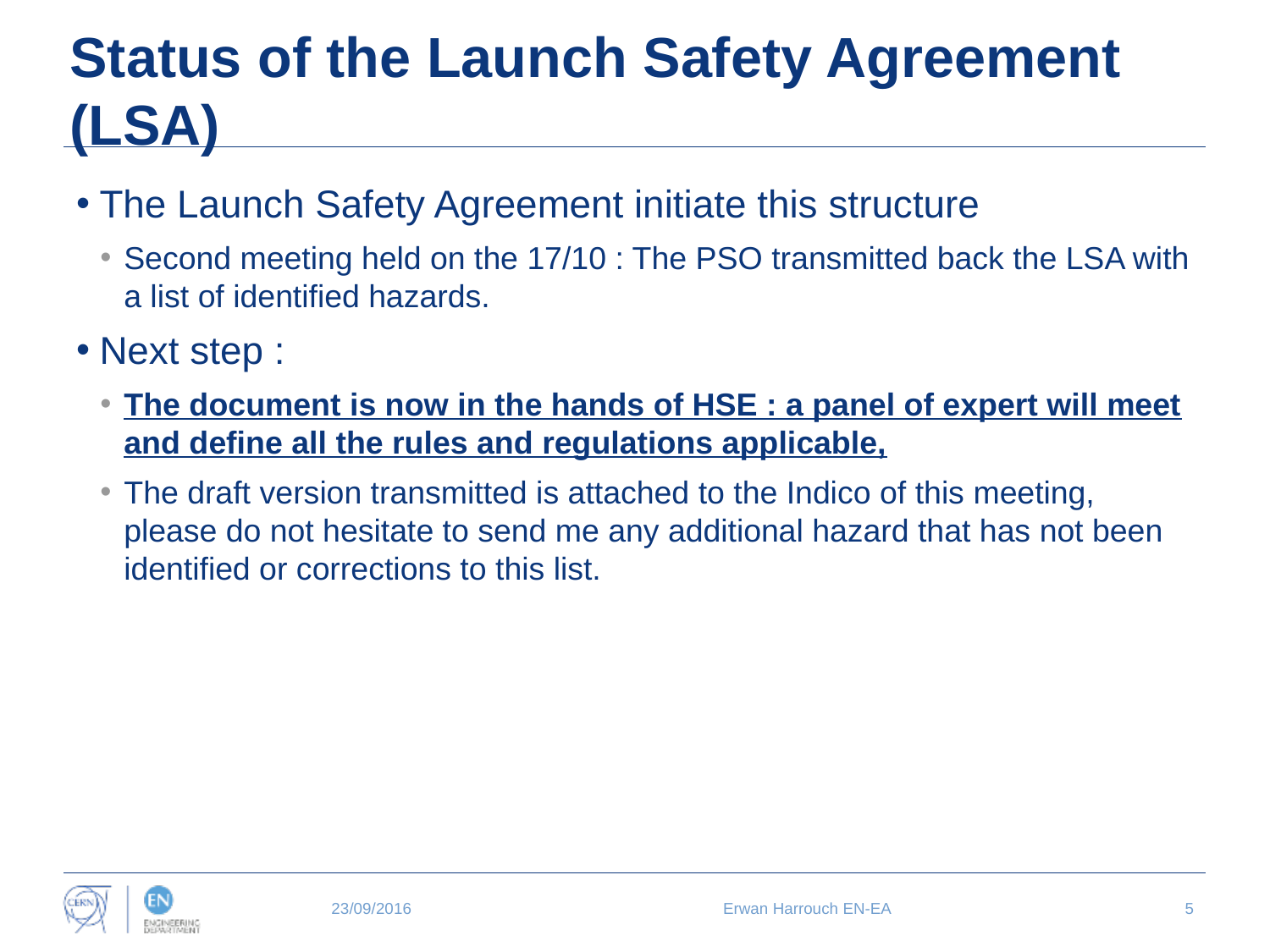

# Status of the Launch Safety Agreement (LSA)
The Launch Safety Agreement initiate this structure
Second meeting held on the 17/10 : The PSO transmitted back the LSA with a list of identified hazards.
Next step :
The document is now in the hands of HSE : a panel of expert will meet and define all the rules and regulations applicable,
The draft version transmitted is attached to the Indico of this meeting, please do not hesitate to send me any additional hazard that has not been identified or corrections to this list.
23/09/2016
Erwan Harrouch EN-EA
5